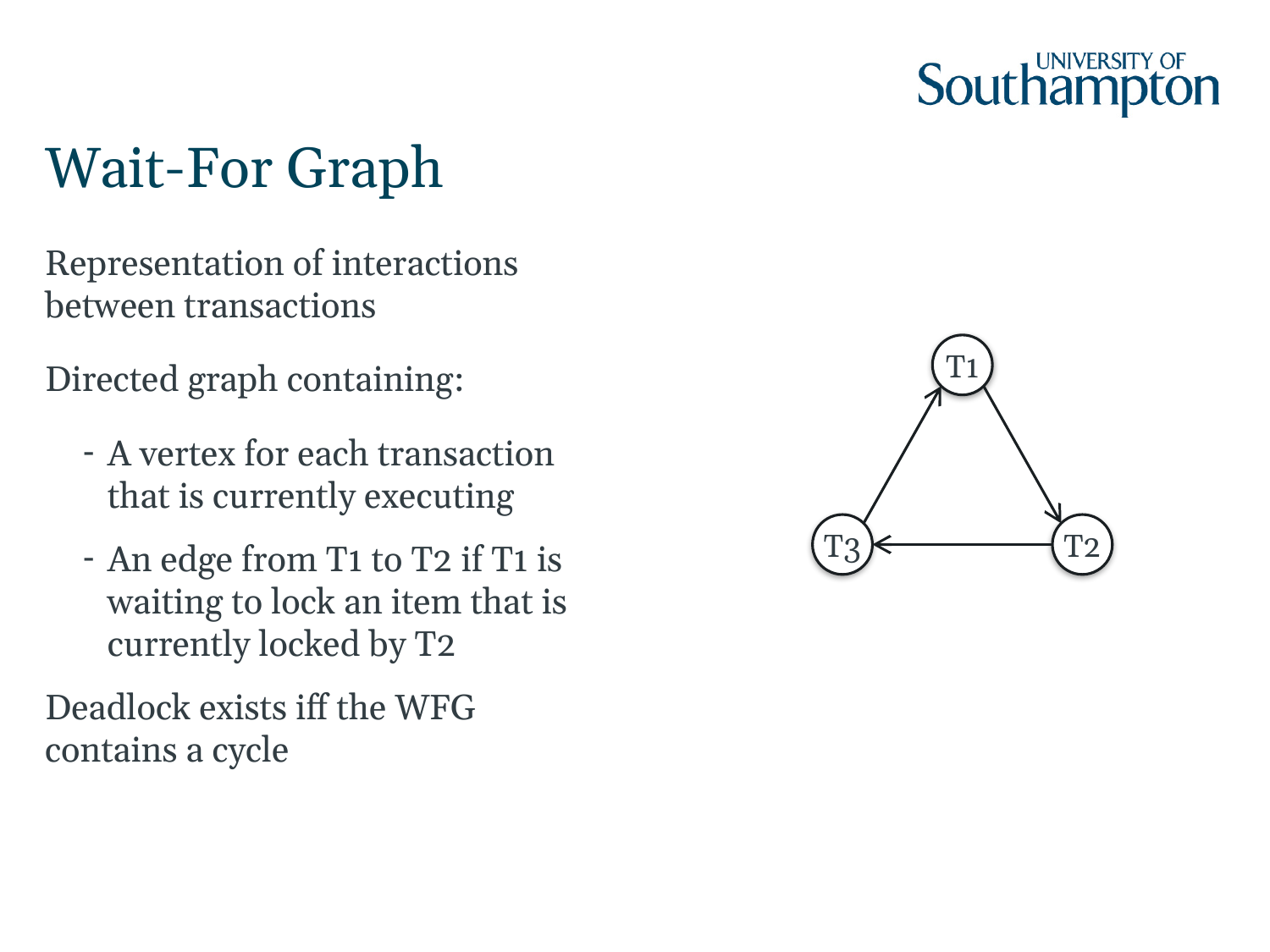

# Wait-For Graph
Representation of interactions between transactions
Directed graph containing:
A vertex for each transaction that is currently executing
An edge from T1 to T2 if T1 is waiting to lock an item that is currently locked by T2
Deadlock exists iff the WFG contains a cycle
T1
T3
T2